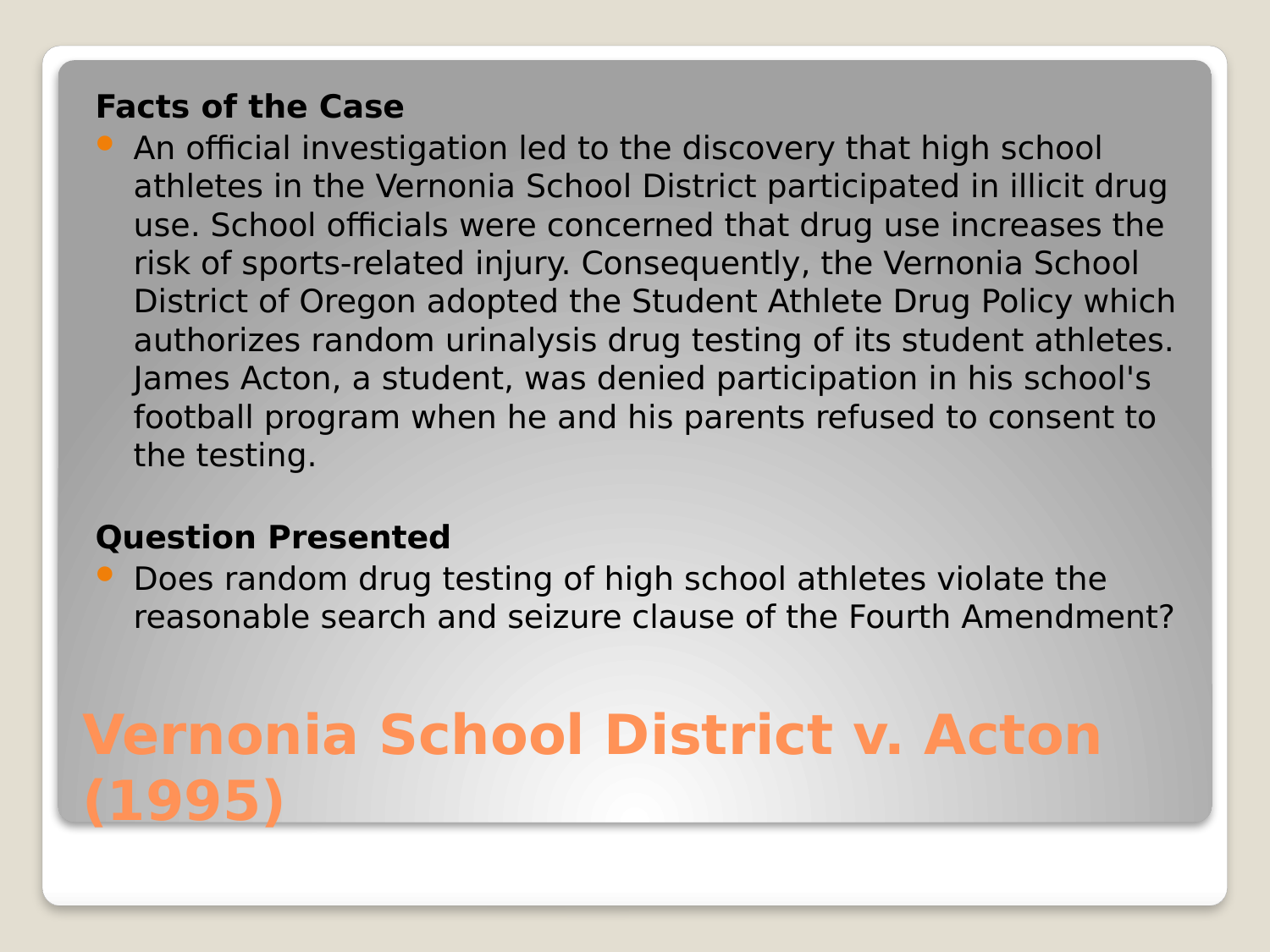

Facts of the Case
An official investigation led to the discovery that high school athletes in the Vernonia School District participated in illicit drug use. School officials were concerned that drug use increases the risk of sports-related injury. Consequently, the Vernonia School District of Oregon adopted the Student Athlete Drug Policy which authorizes random urinalysis drug testing of its student athletes. James Acton, a student, was denied participation in his school's football program when he and his parents refused to consent to the testing.

Question Presented
Does random drug testing of high school athletes violate the reasonable search and seizure clause of the Fourth Amendment?

# Vernonia School District v. Acton (1995)